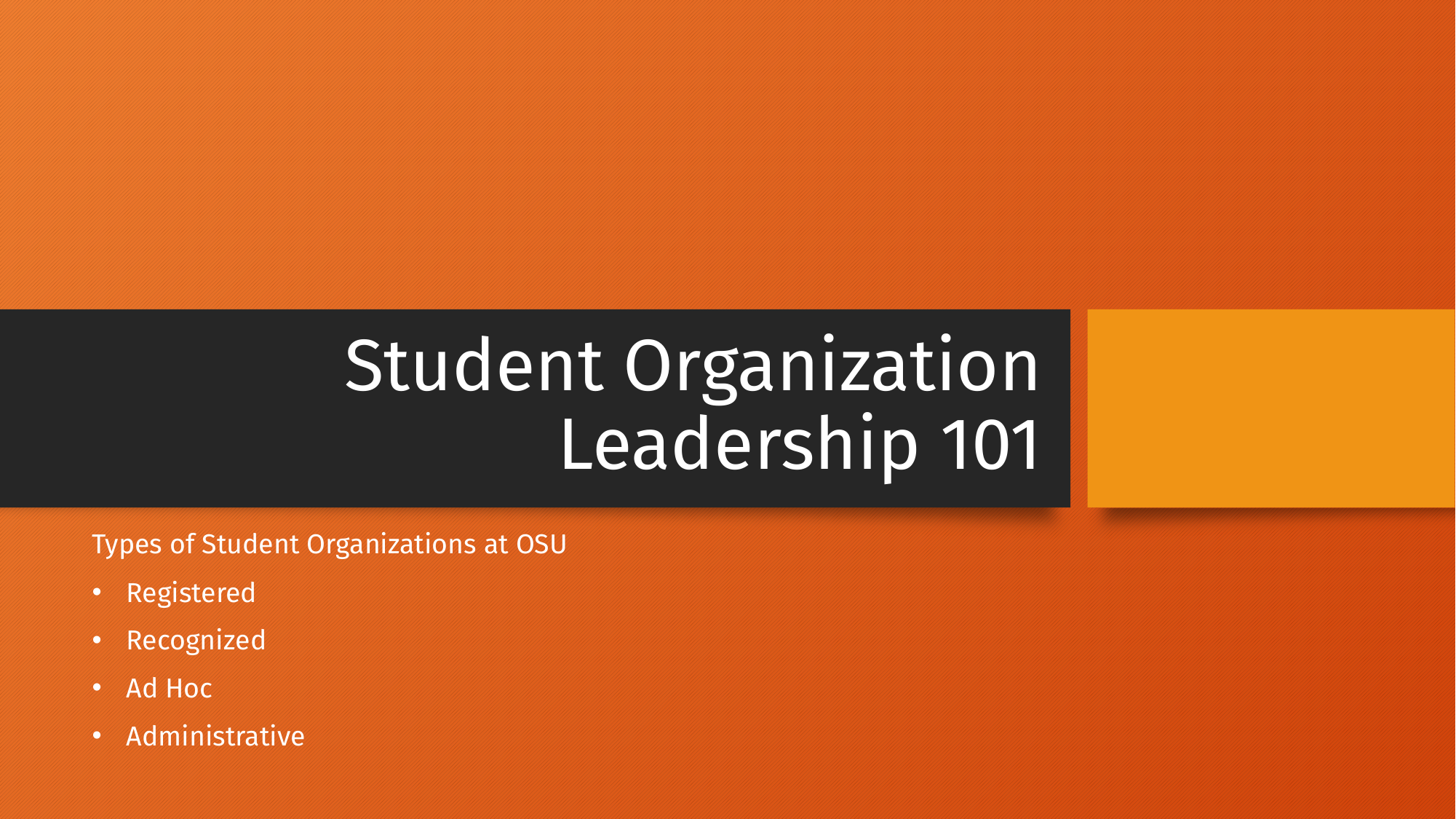

# Student Organization Leadership 101
Types of Student Organizations at OSU
Registered
Recognized
Ad Hoc
Administrative